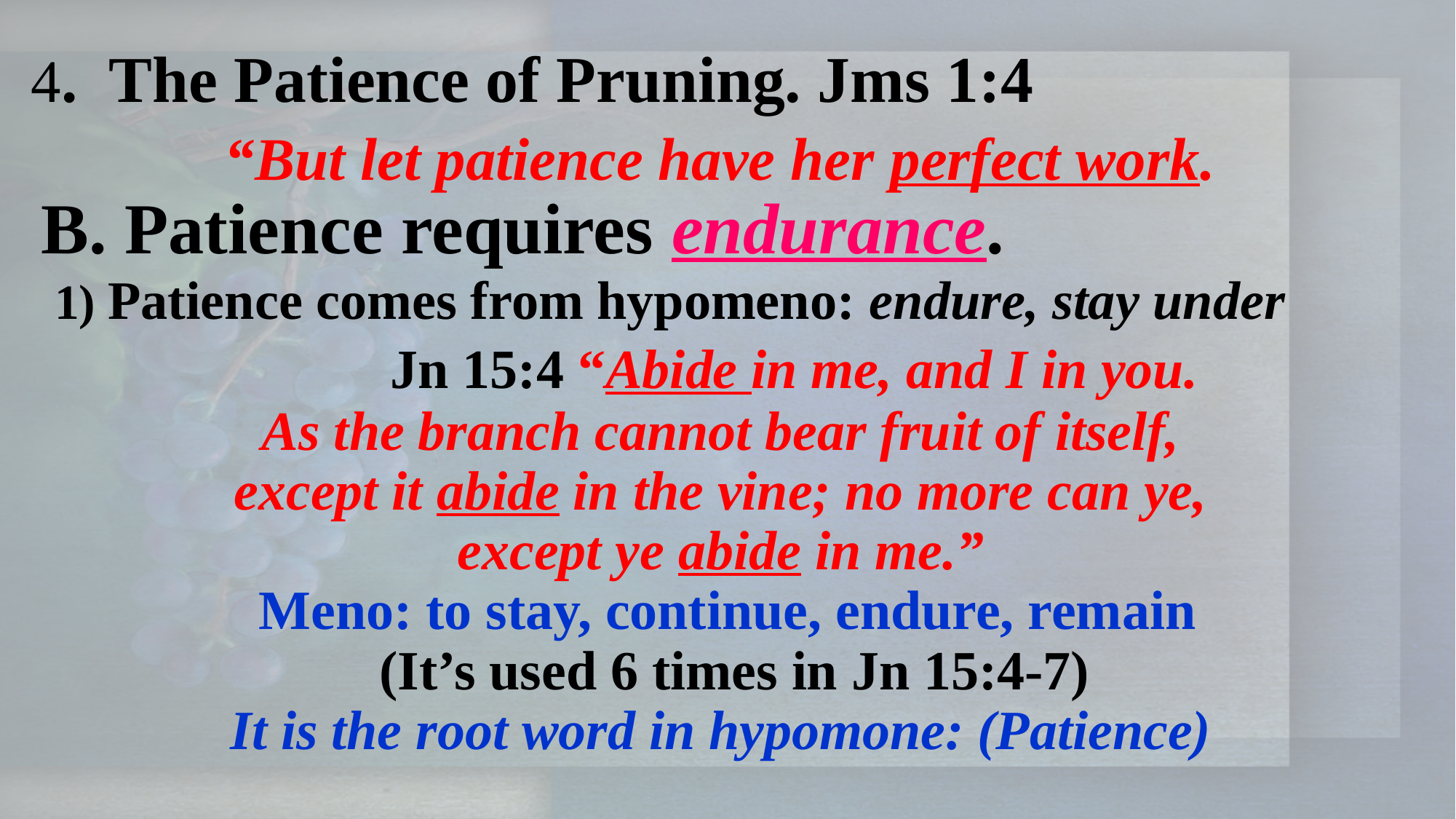

4.  The Patience of Pruning. Jms 1:4
“But let patience have her perfect work.
  B. Patience requires endurance.
   1) Patience comes from hypomeno: endure, stay under
         Jn 15:4 “Abide in me, and I in you.
As the branch cannot bear fruit of itself,
except it abide in the vine; no more can ye,
except ye abide in me.”
Meno: to stay, continue, endure, remain
 (It’s used 6 times in Jn 15:4-7)
   It is the root word in hypomone: (Patience)